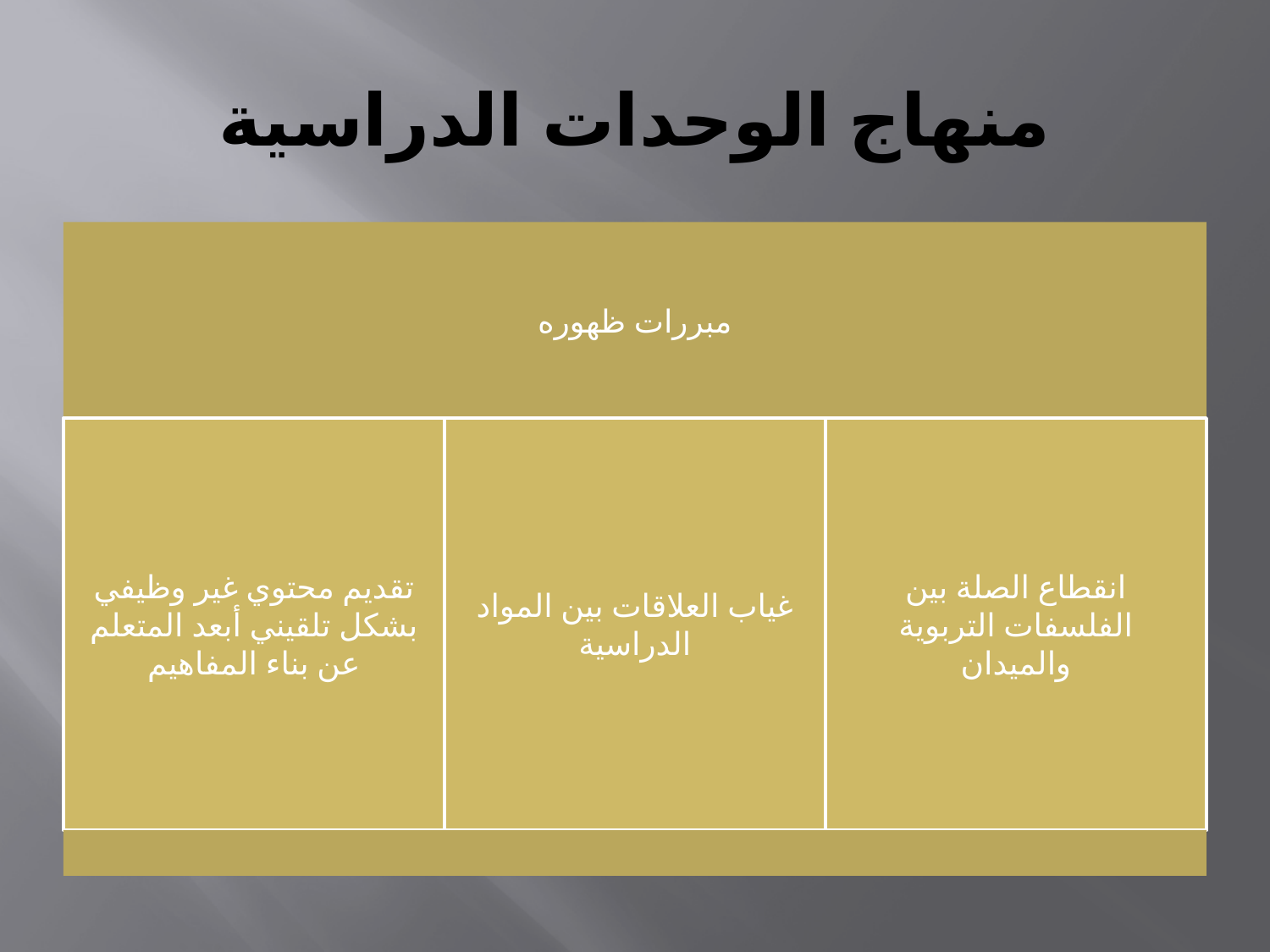

# منهاج الوحدات الدراسية
مبررات ظهوره
تقديم محتوي غير وظيفي بشكل تلقيني أبعد المتعلم عن بناء المفاهيم
انقطاع الصلة بين الفلسفات التربوية والميدان